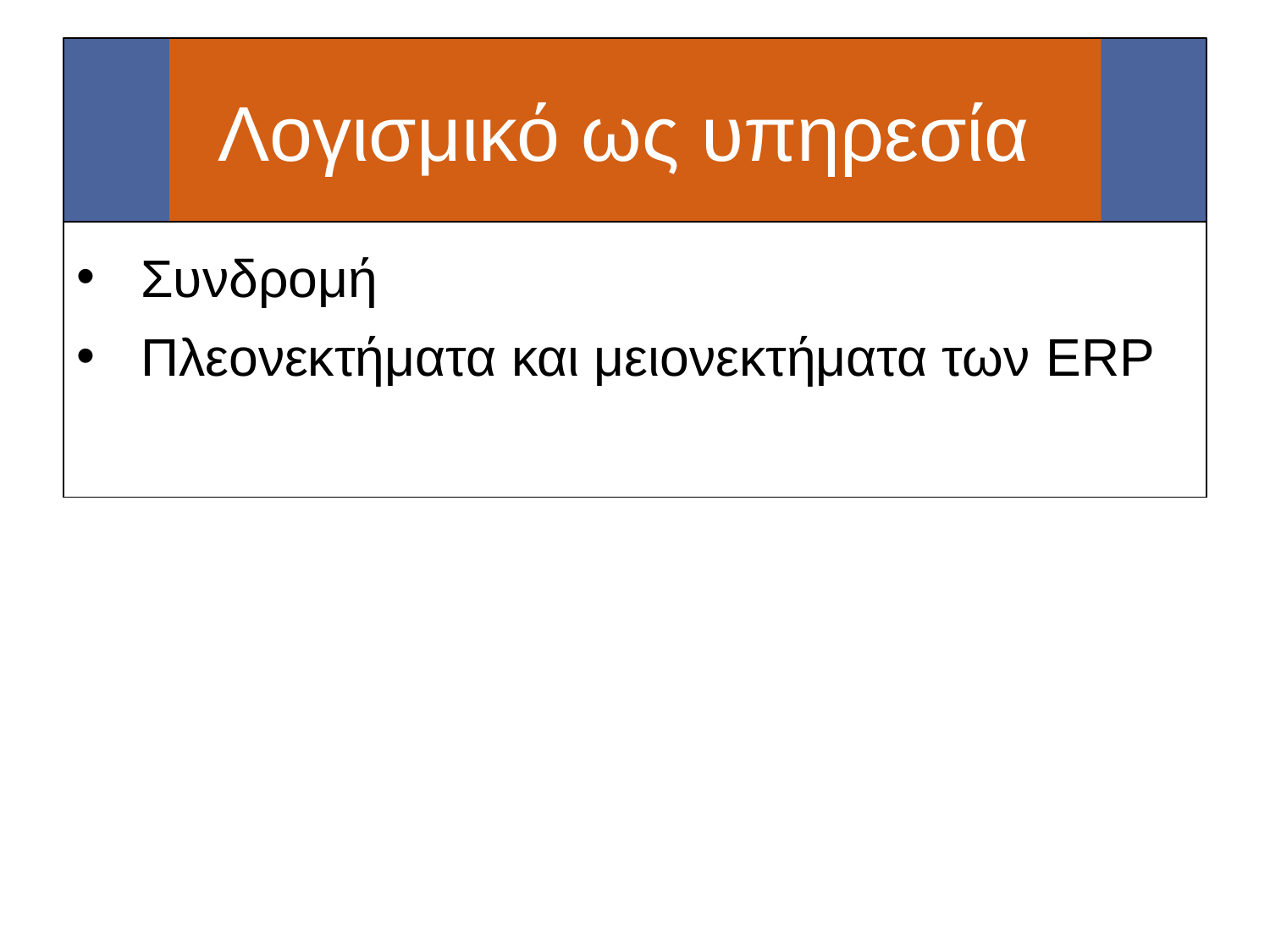

# Λογισμικό ως υπηρεσία

Συνδρομή
Πλεονεκτήματα και μειονεκτήματα των ERP